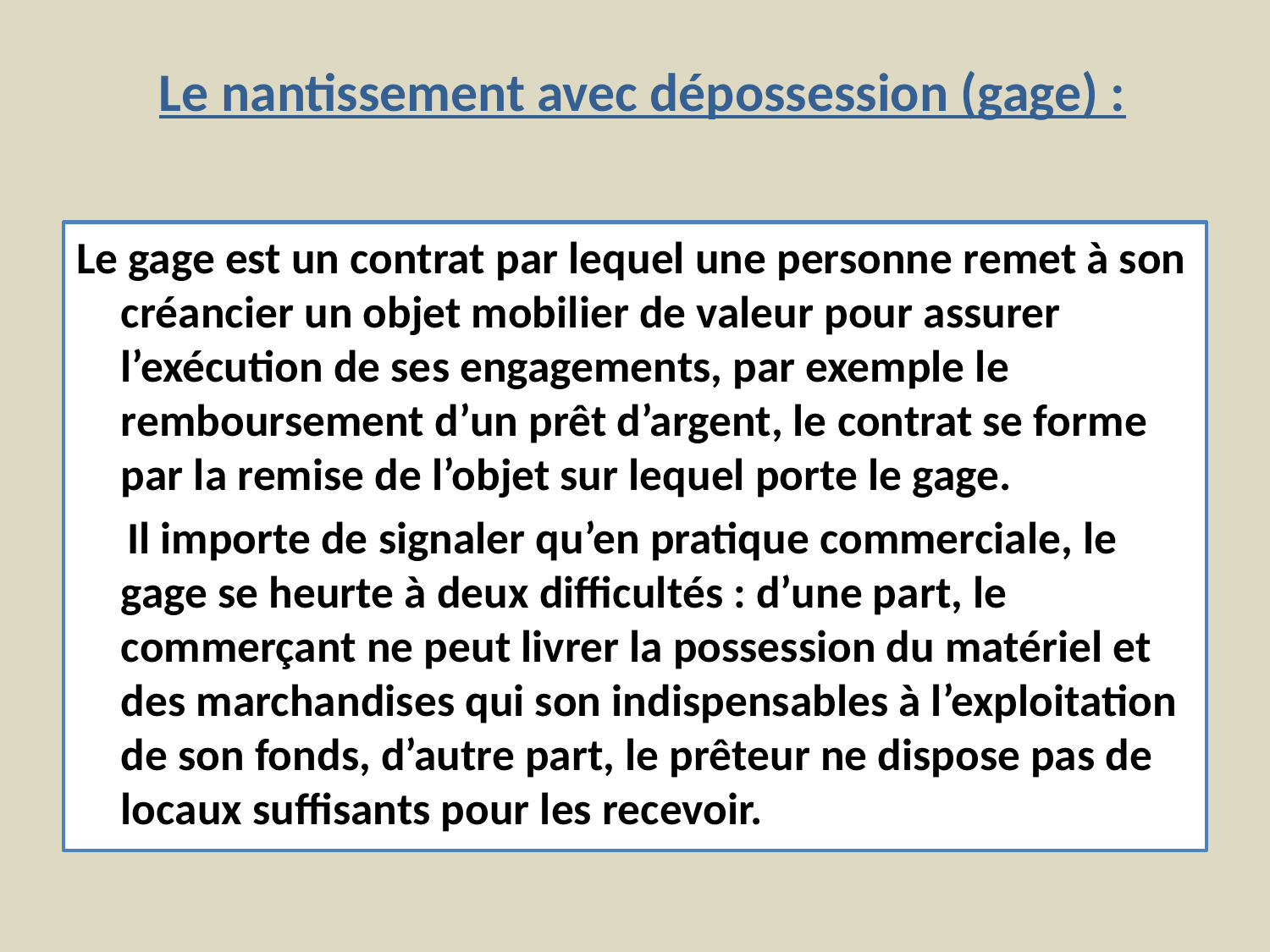

# Le nantissement avec dépossession (gage) :
Le gage est un contrat par lequel une personne remet à son créancier un objet mobilier de valeur pour assurer l’exécution de ses engagements, par exemple le remboursement d’un prêt d’argent, le contrat se forme par la remise de l’objet sur lequel porte le gage.
     Il importe de signaler qu’en pratique commerciale, le gage se heurte à deux difficultés : d’une part, le commerçant ne peut livrer la possession du matériel et des marchandises qui son indispensables à l’exploitation de son fonds, d’autre part, le prêteur ne dispose pas de locaux suffisants pour les recevoir.